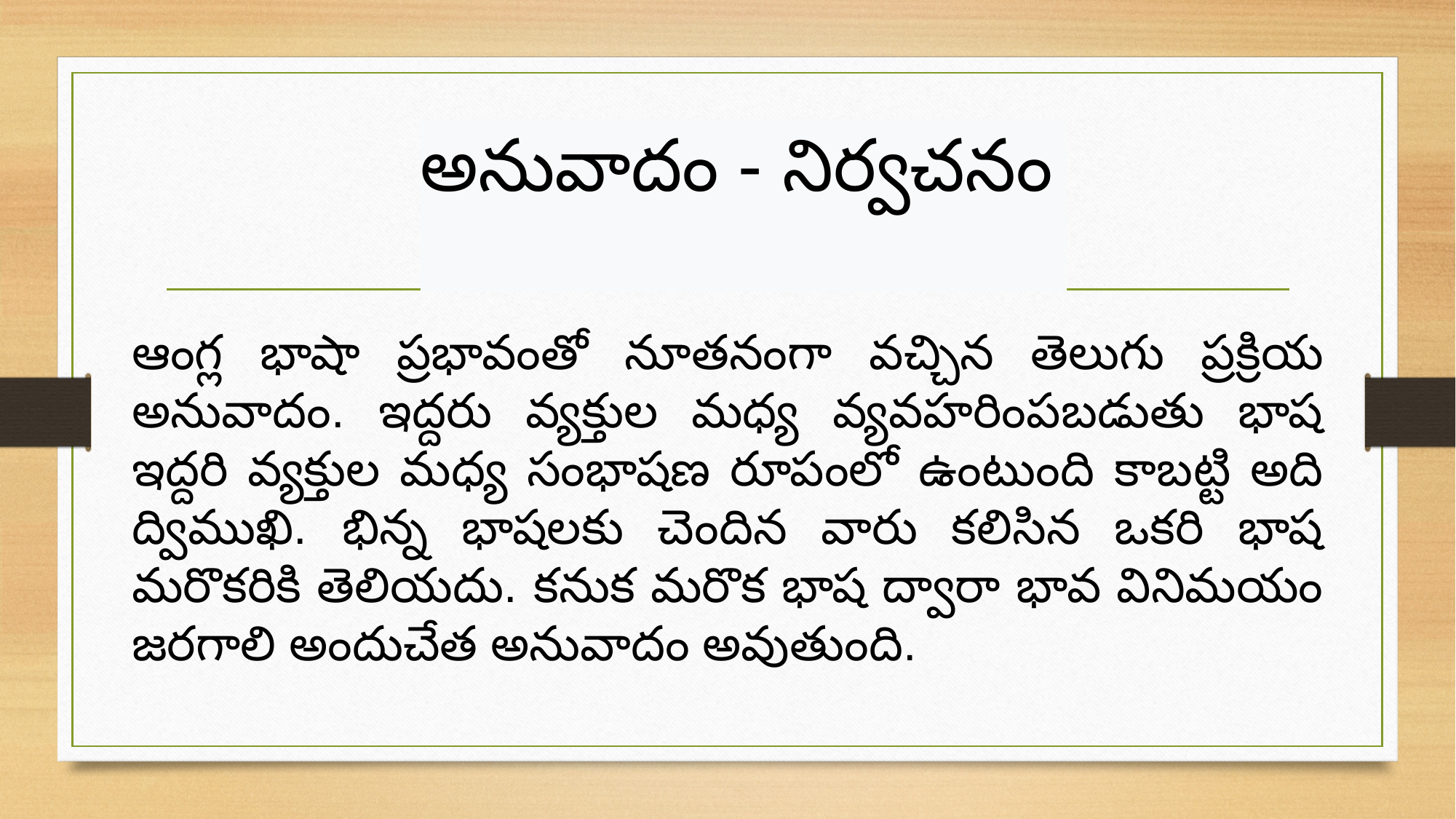

అనువాదం - నిర్వచనం
ఆంగ్ల భాషా ప్రభావంతో నూతనంగా వచ్చిన తెలుగు ప్రక్రియ అనువాదం. ఇద్దరు వ్యక్తుల మధ్య వ్యవహరింపబడుతు భాష ఇద్దరి వ్యక్తుల మధ్య సంభాషణ రూపంలో ఉంటుంది కాబట్టి అది ద్విముఖి. భిన్న భాషలకు చెందిన వారు కలిసిన ఒకరి భాష మరొకరికి తెలియదు. కనుక మరొక భాష ద్వారా భావ వినిమయం జరగాలి అందుచేత అనువాదం అవుతుంది.